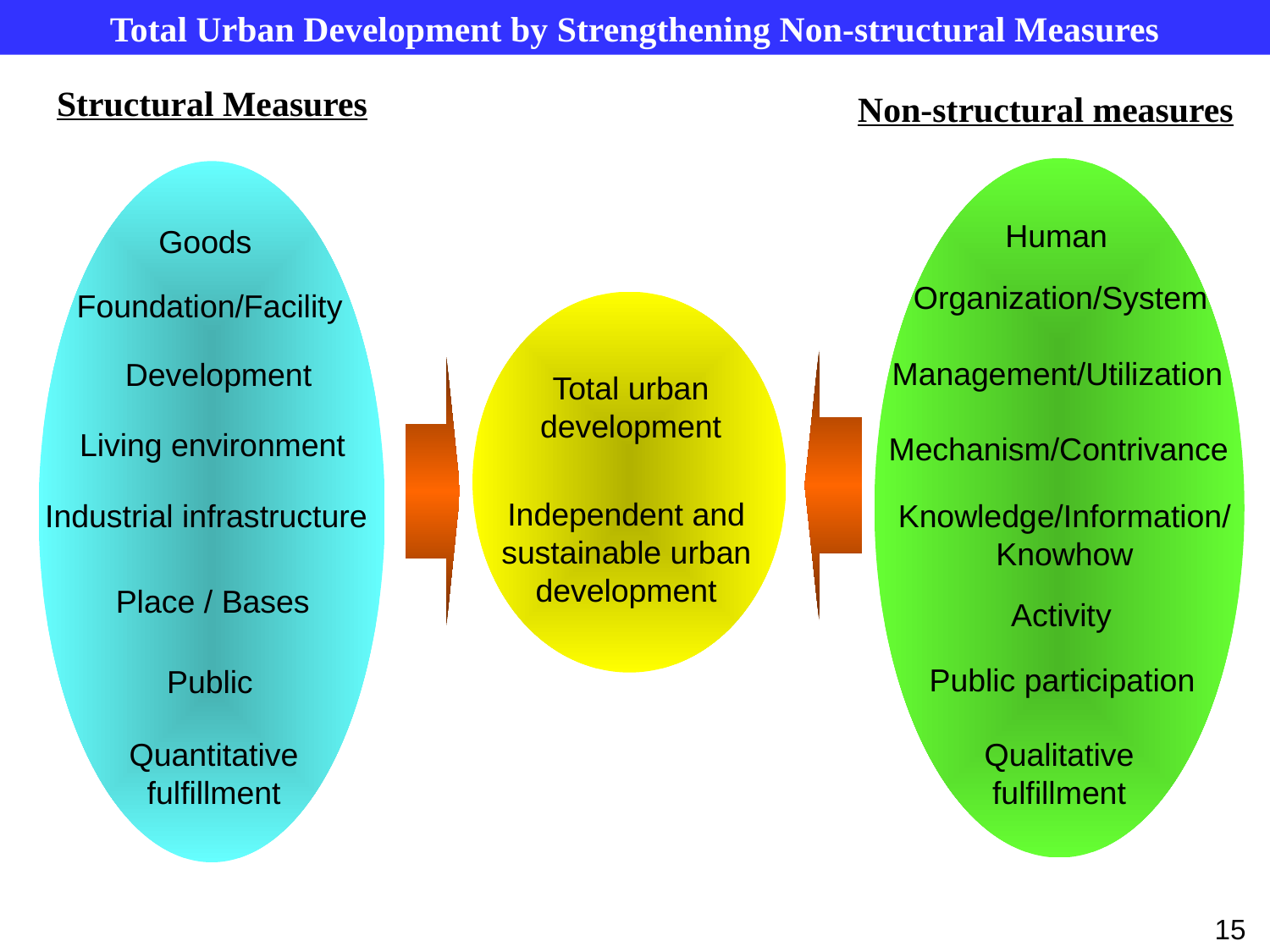

Total Urban Development by Strengthening Non-structural Measures
Structural Measures
Non-structural measures

Human
Goods

Organization/System
Foundation/Facility

Management/Utilization
Development

Total urban development
Living environment
Mechanism/Contrivance
Independent and sustainable urban development
Knowledge/Information/ Knowhow
Industrial infrastructure
Place / Bases
Activity
Public participation
Public
Quantitative fulfillment
Qualitative fulfillment
15